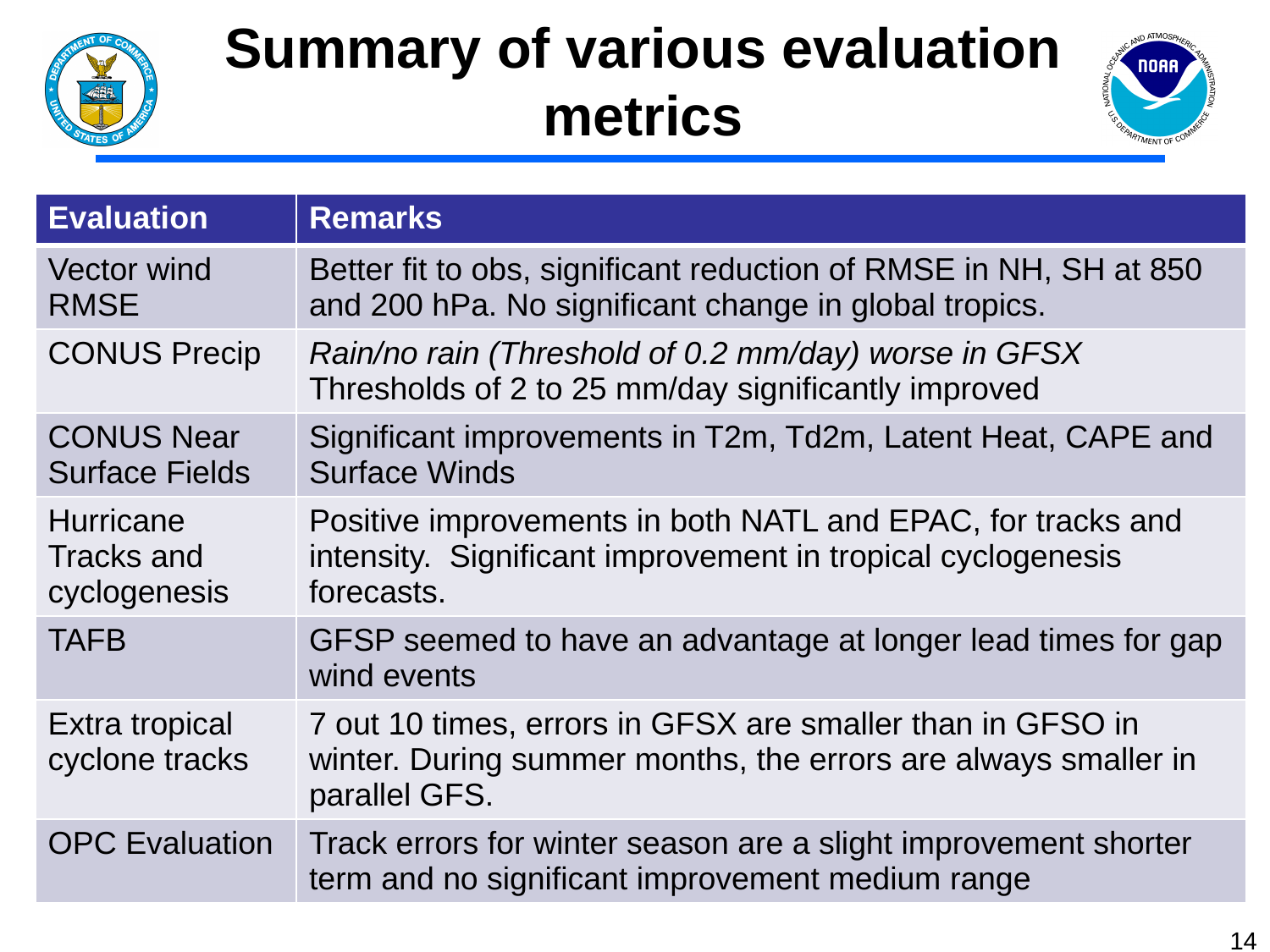

# Summary of various evaluation metrics
| Evaluation | Remarks |
| --- | --- |
| Vector wind RMSE | Better fit to obs, significant reduction of RMSE in NH, SH at 850 and 200 hPa. No significant change in global tropics. |
| CONUS Precip | Rain/no rain (Threshold of 0.2 mm/day) worse in GFSX Thresholds of 2 to 25 mm/day significantly improved |
| CONUS Near Surface Fields | Significant improvements in T2m, Td2m, Latent Heat, CAPE and Surface Winds |
| Hurricane Tracks and cyclogenesis | Positive improvements in both NATL and EPAC, for tracks and intensity. Significant improvement in tropical cyclogenesis forecasts. |
| TAFB | GFSP seemed to have an advantage at longer lead times for gap wind events |
| Extra tropical cyclone tracks | 7 out 10 times, errors in GFSX are smaller than in GFSO in winter. During summer months, the errors are always smaller in parallel GFS. |
| OPC Evaluation | Track errors for winter season are a slight improvement shorter term and no significant improvement medium range |
14